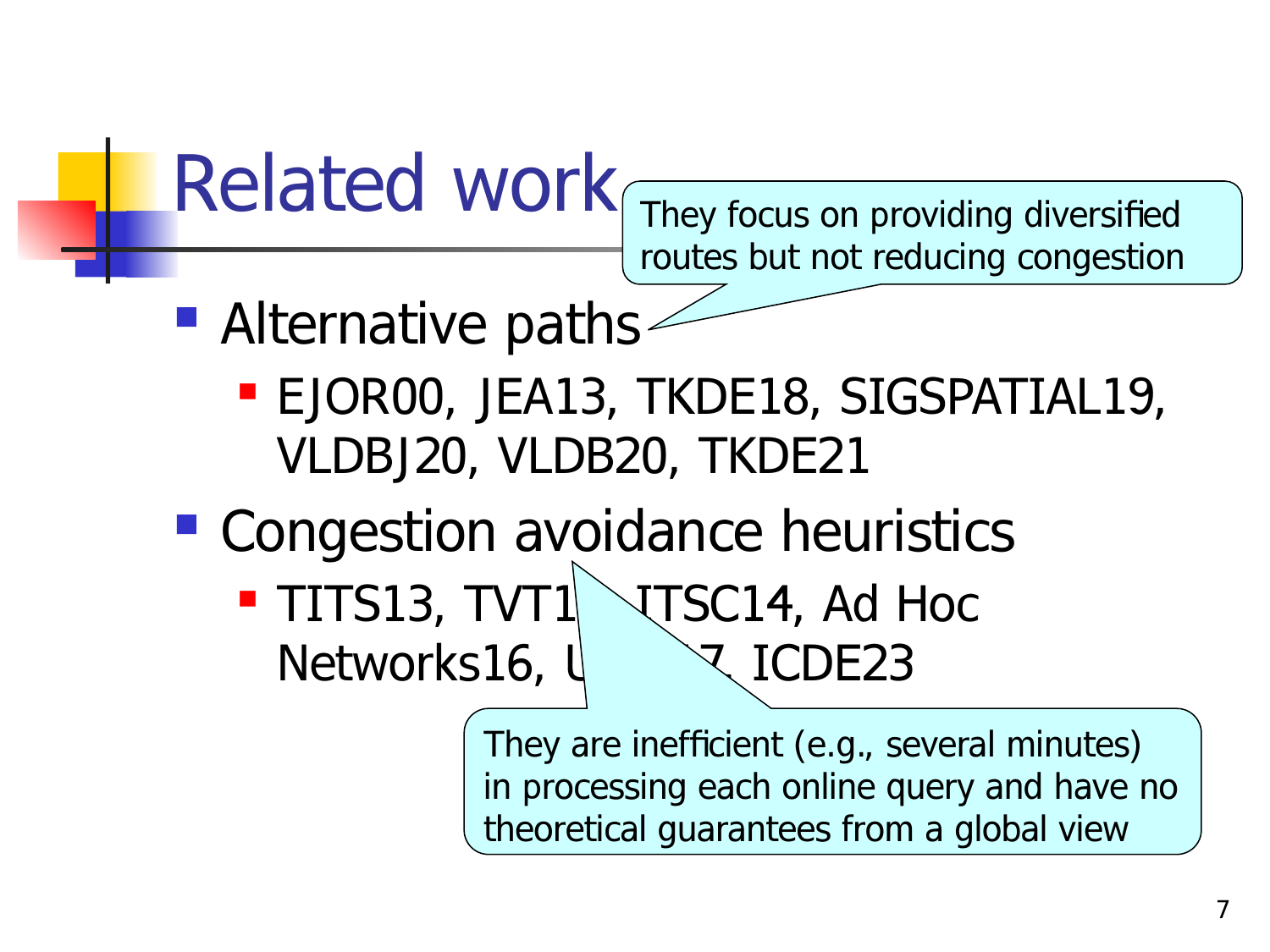

# Related work
They focus on providing diversified routes but not reducing congestion
Alternative paths
EJOR00, JEA13, TKDE18, SIGSPATIAL19, VLDBJ20, VLDB20, TKDE21
Congestion avoidance heuristics
TITS13, TVT13, ITSC14, Ad Hoc Networks16, UNet17, ICDE23

They are inefficient (e.g., several minutes) in processing each online query and have no theoretical guarantees from a global view
7